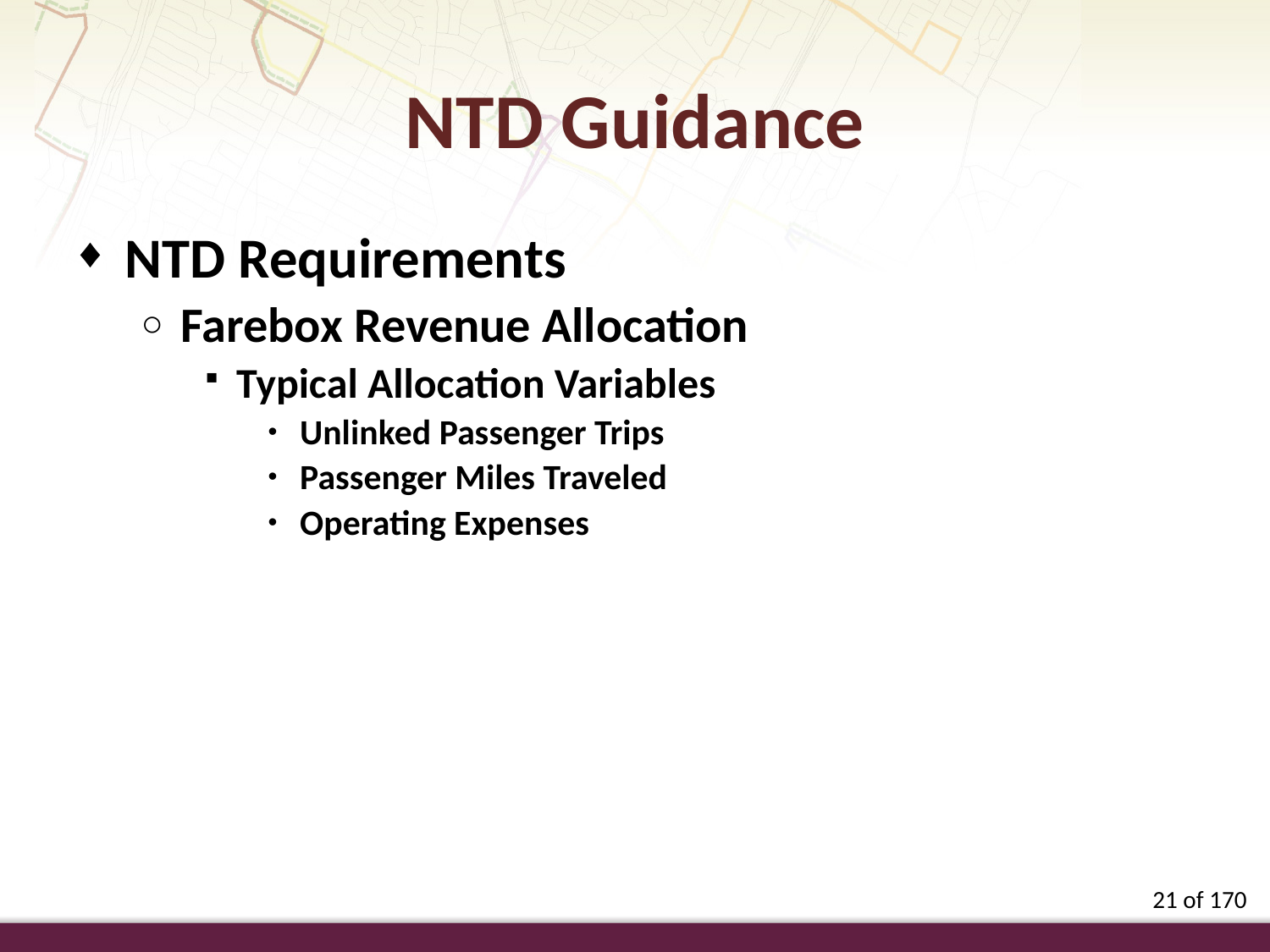

NTD Guidance
NTD Requirements
Farebox Revenue Allocation
Typical Allocation Variables
Unlinked Passenger Trips
Passenger Miles Traveled
Operating Expenses

21 of 170